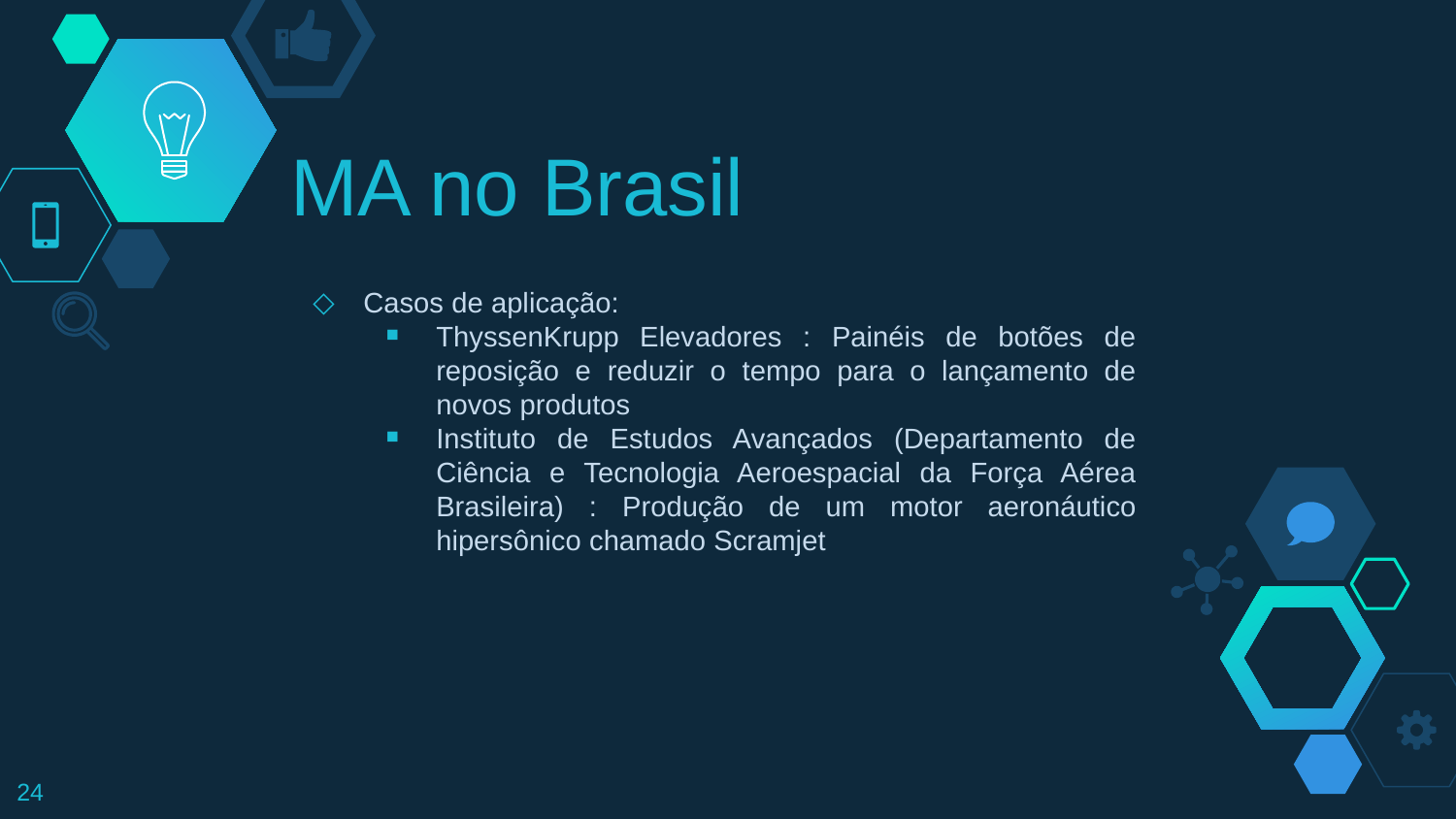

# MA no Brasil
Casos de aplicação:
ThyssenKrupp Elevadores : Painéis de botões de reposição e reduzir o tempo para o lançamento de novos produtos
Instituto de Estudos Avançados (Departamento de Ciência e Tecnologia Aeroespacial da Força Aérea Brasileira) : Produção de um motor aeronáutico hipersônico chamado Scramjet
24